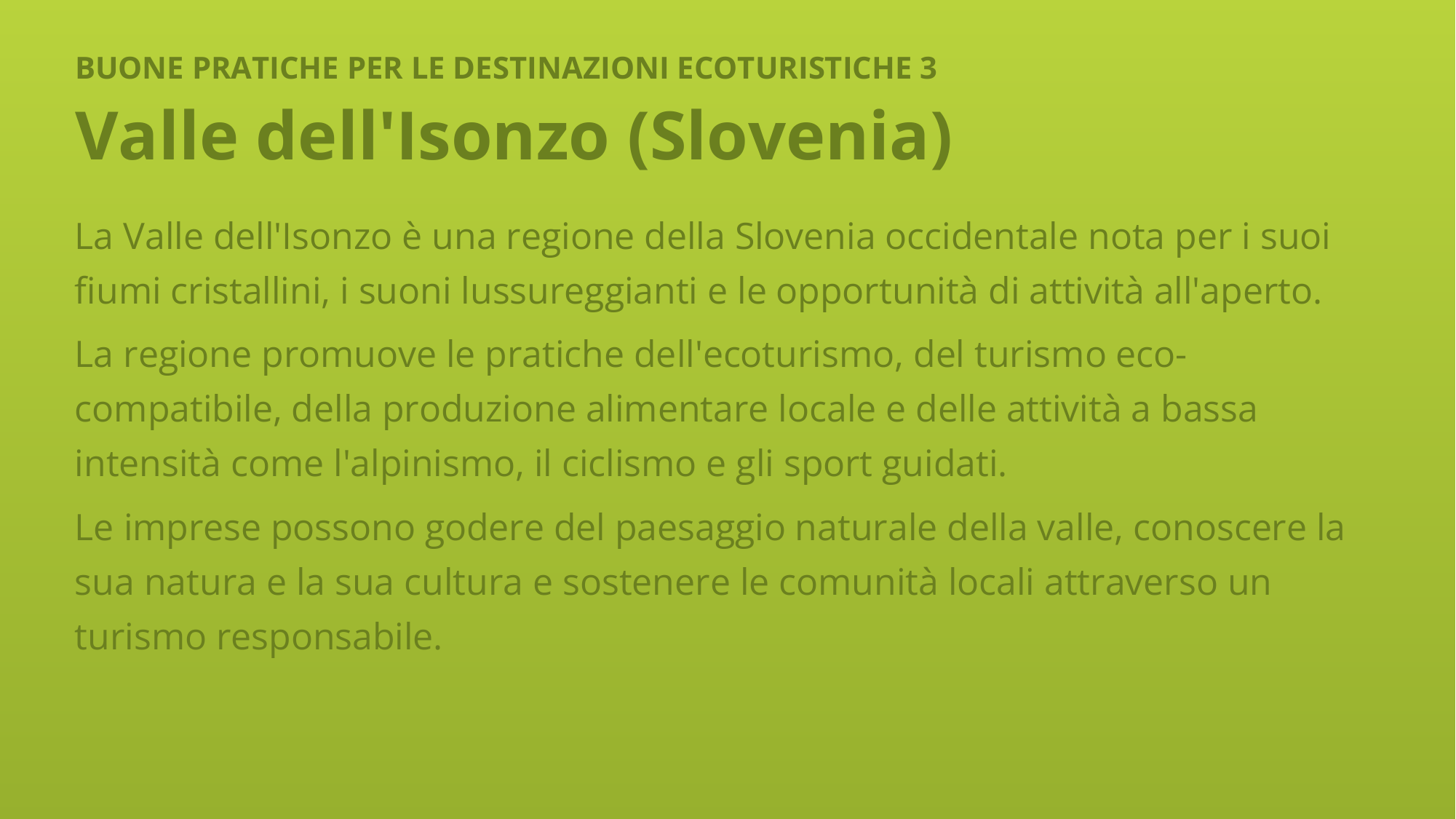

# BUONE PRATICHE PER LE DESTINAZIONI ECOTURISTICHE 3
Valle dell'Isonzo (Slovenia)
La Valle dell'Isonzo è una regione della Slovenia occidentale nota per i suoi fiumi cristallini, i suoni lussureggianti e le opportunità di attività all'aperto.
La regione promuove le pratiche dell'ecoturismo, del turismo eco-compatibile, della produzione alimentare locale e delle attività a bassa intensità come l'alpinismo, il ciclismo e gli sport guidati.
Le imprese possono godere del paesaggio naturale della valle, conoscere la sua natura e la sua cultura e sostenere le comunità locali attraverso un turismo responsabile.